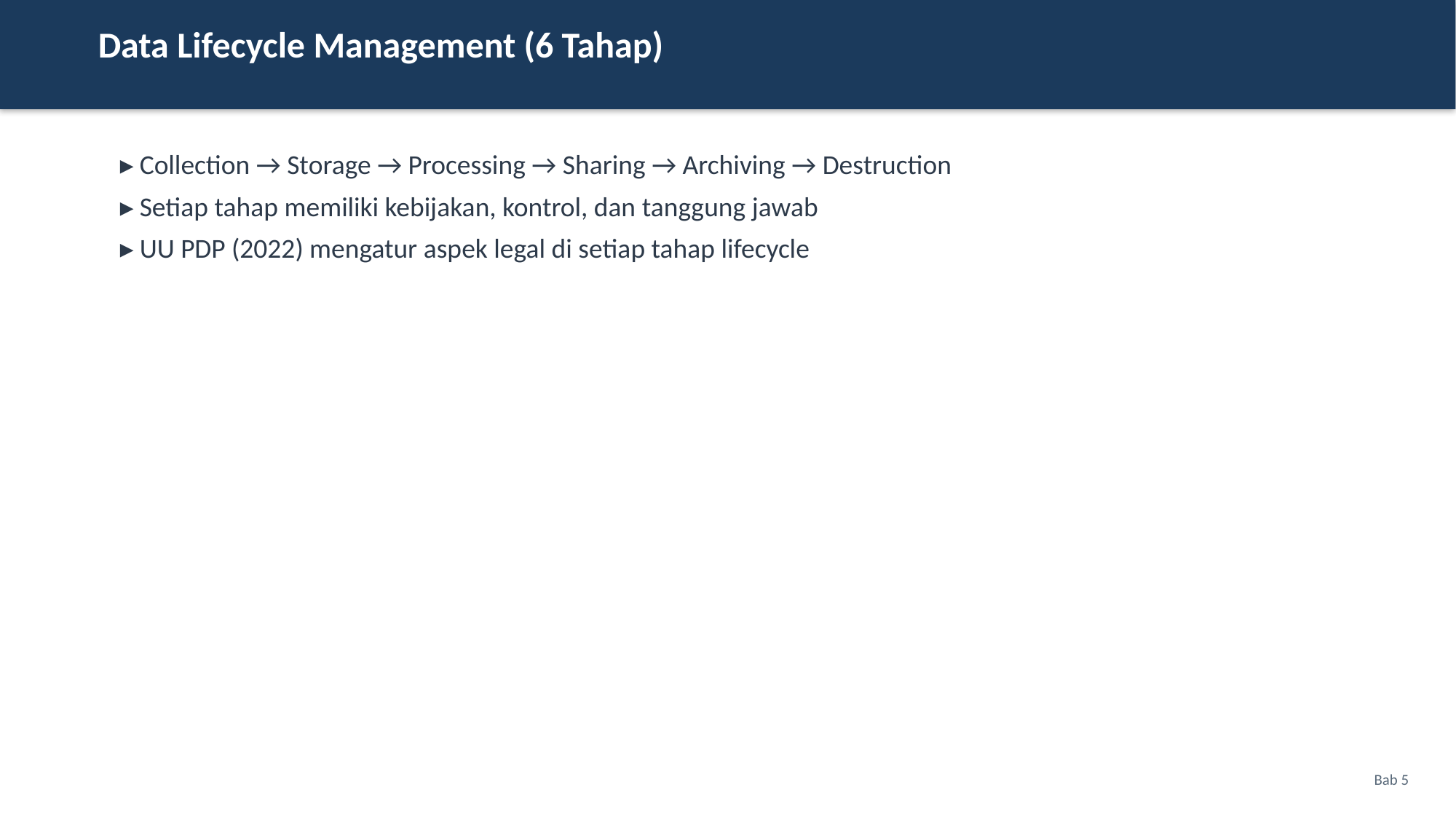

Data Lifecycle Management (6 Tahap)
▸ Collection → Storage → Processing → Sharing → Archiving → Destruction
▸ Setiap tahap memiliki kebijakan, kontrol, dan tanggung jawab
▸ UU PDP (2022) mengatur aspek legal di setiap tahap lifecycle
Bab 5